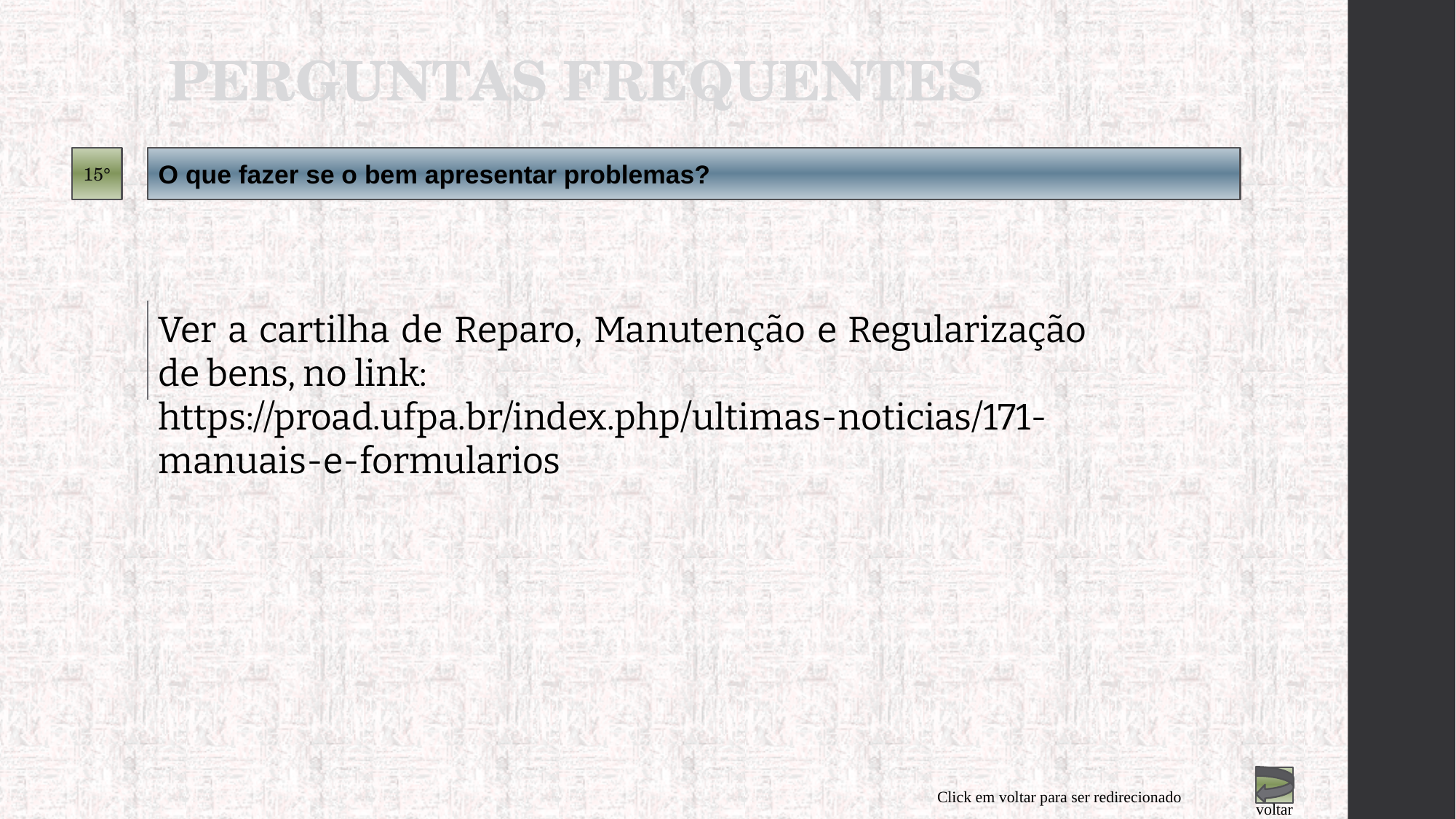

PERGUNTAS FREQUENTES

15°
O que fazer se o bem apresentar problemas?
Ver a cartilha de Reparo, Manutenção e Regularização de bens, no link:
https://proad.ufpa.br/index.php/ultimas-noticias/171-manuais-e-formularios

Click em voltar para ser redirecionado
voltar